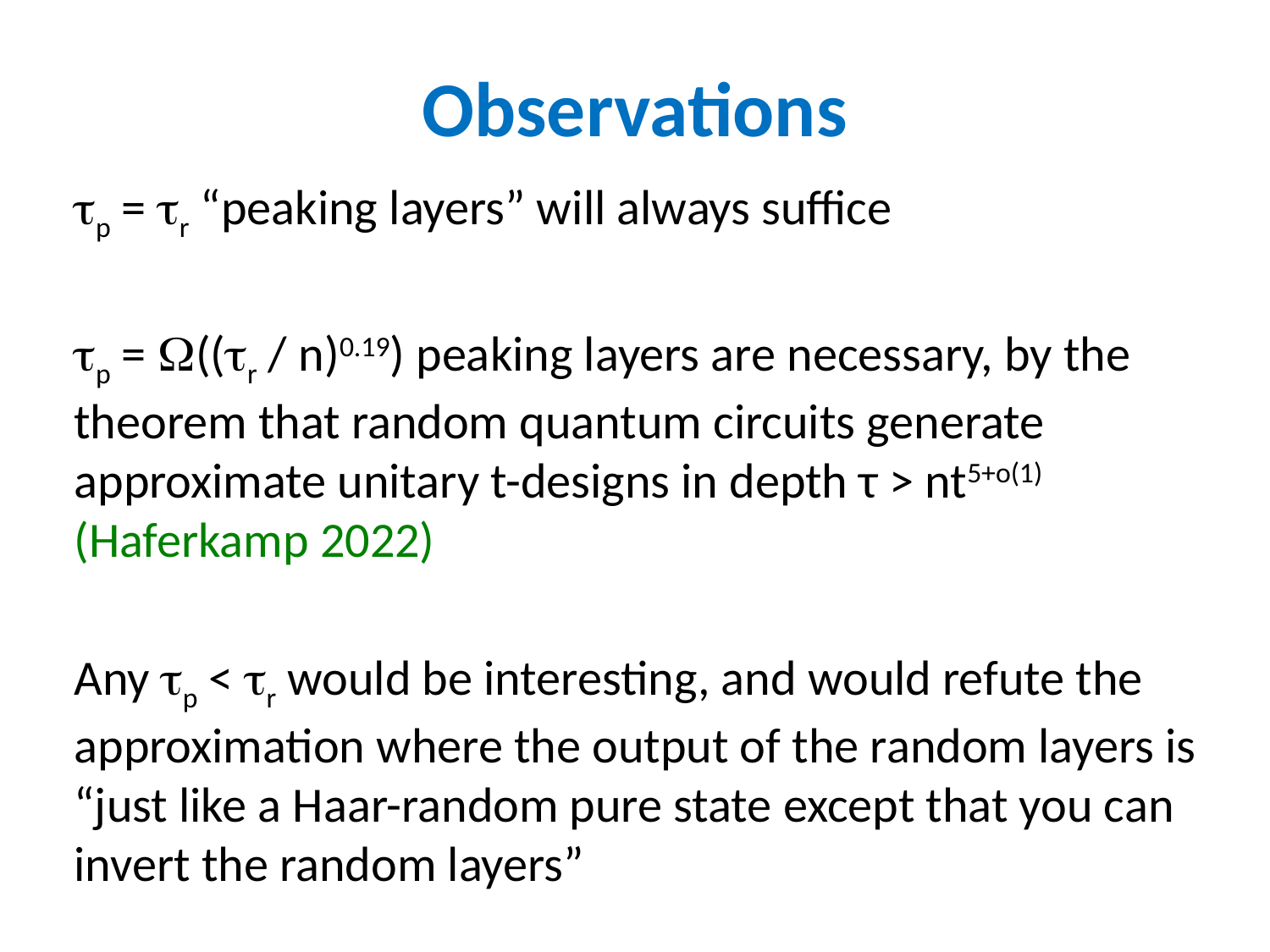

# Observations
τp = τr “peaking layers” will always suffice

τp = Ω((τr / n)0.19) peaking layers are necessary, by the theorem that random quantum circuits generate approximate unitary t-designs in depth τ > nt5+o(1) (Haferkamp 2022)

Any τp < τr would be interesting, and would refute the approximation where the output of the random layers is “just like a Haar-random pure state except that you can invert the random layers”